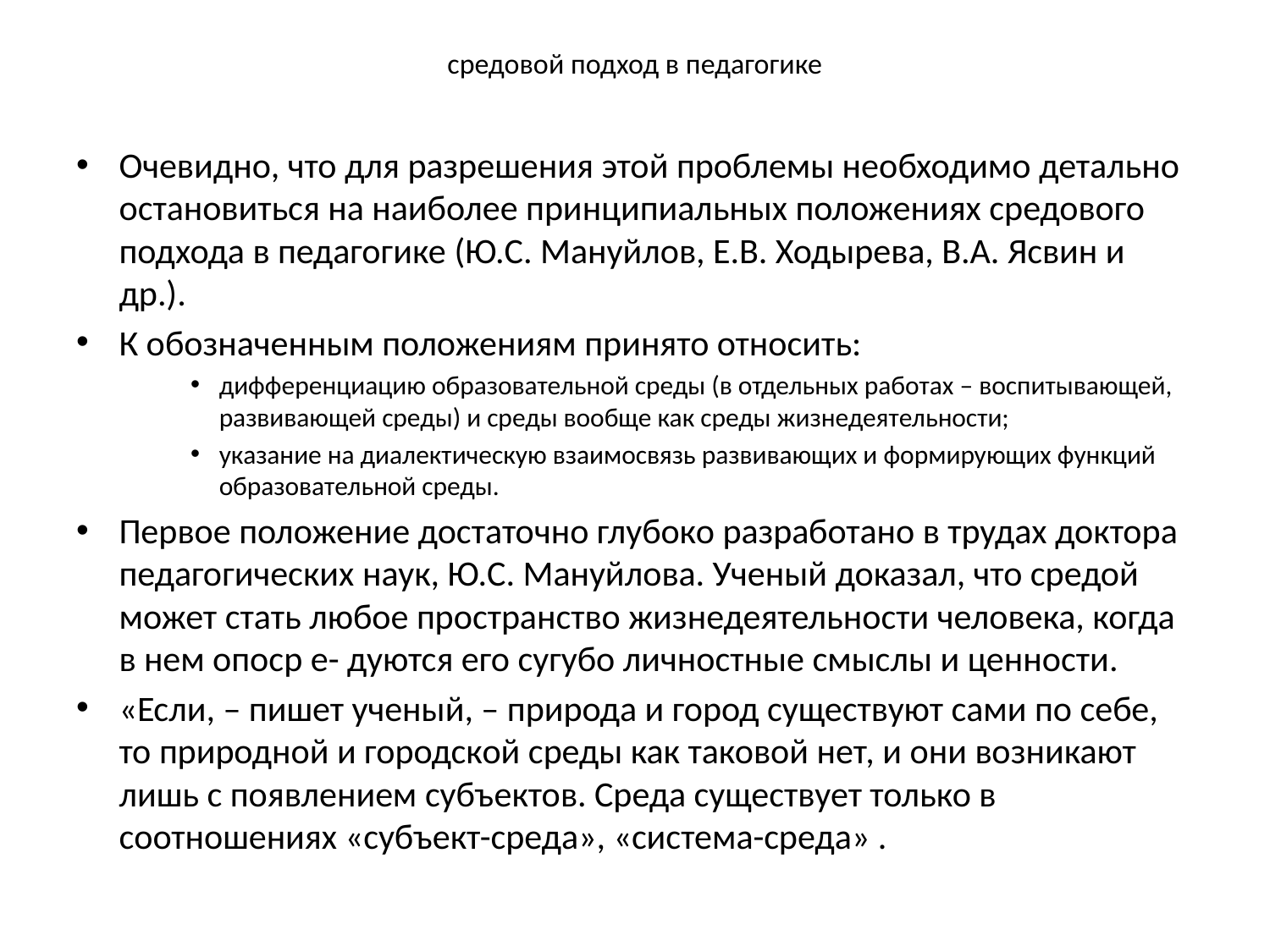

# средовой подход в педагогике
Очевидно, что для разрешения этой проблемы необходимо детально остановиться на наиболее принципиальных положениях средового подхода в педагогике (Ю.С. Мануйлов, Е.В. Ходырева, В.А. Ясвин и др.).
К обозначенным положениям принято относить:
дифференциацию образовательной среды (в отдельных работах – воспитывающей, развивающей среды) и среды вообще как среды жизнедеятельности;
указание на диалектическую взаимосвязь развивающих и формирующих функций образовательной среды.
Первое положение достаточно глубоко разработано в трудах доктора педагогических наук, Ю.С. Мануйлова. Ученый доказал, что средой может стать любое пространство жизнедеятельности человека, когда в нем опоср е- дуются его сугубо личностные смыслы и ценности.
«Если, – пишет ученый, – природа и город существуют сами по себе, то природной и городской среды как таковой нет, и они возникают лишь с появлением субъектов. Среда существует только в соотношениях «субъект-среда», «система-среда» .